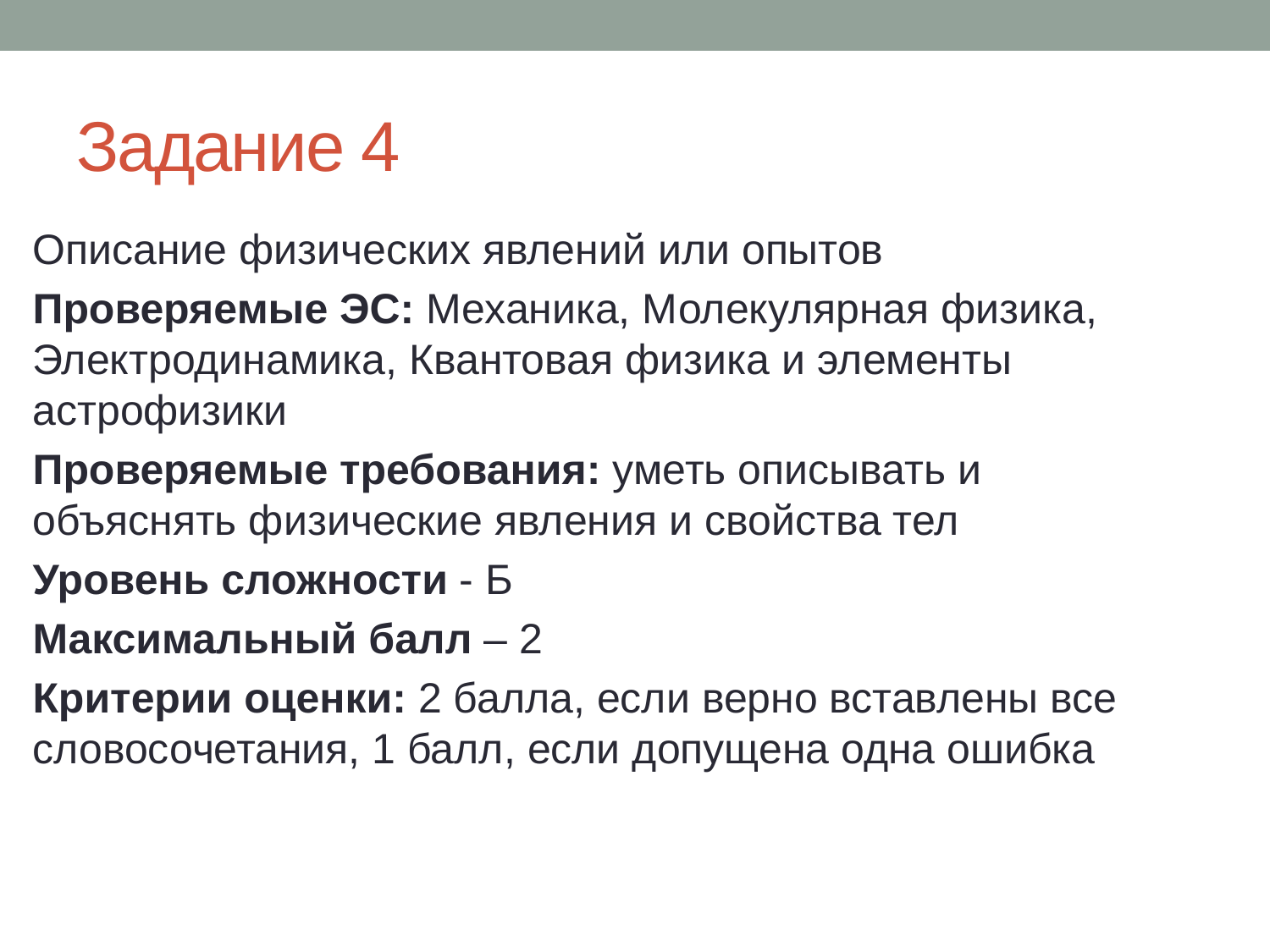

# Задание 4
Описание физических явлений или опытов
Проверяемые ЭС: Механика, Молекулярная физика, Электродинамика, Квантовая физика и элементы астрофизики
Проверяемые требования: уметь описывать и объяснять физические явления и свойства тел
Уровень сложности - Б
Максимальный балл – 2
Критерии оценки: 2 балла, если верно вставлены все словосочетания, 1 балл, если допущена одна ошибка